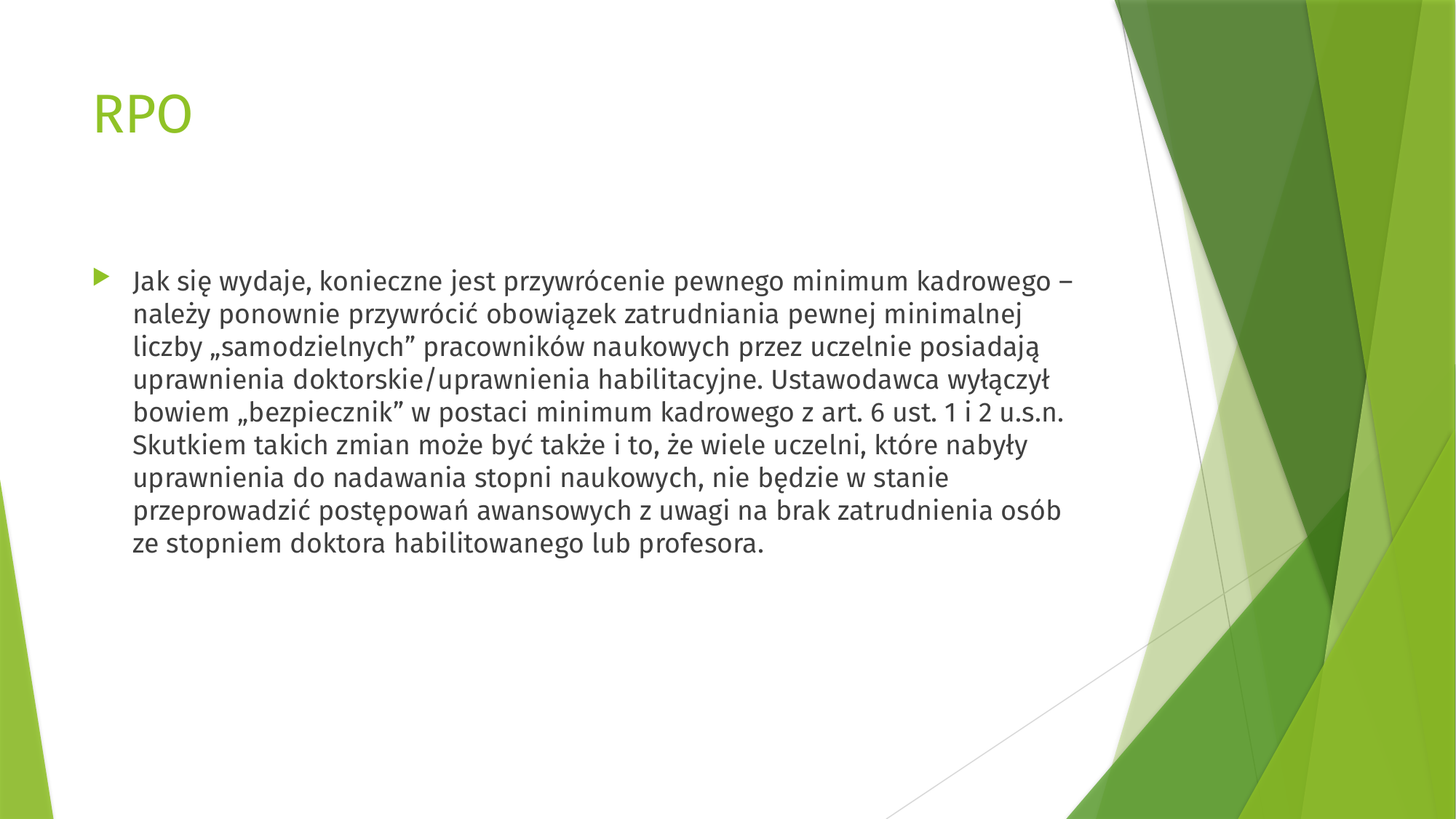

# RPO
Jak się wydaje, konieczne jest przywrócenie pewnego minimum kadrowego – należy ponownie przywrócić obowiązek zatrudniania pewnej minimalnej liczby „samodzielnych” pracowników naukowych przez uczelnie posiadają uprawnienia doktorskie/uprawnienia habilitacyjne. Ustawodawca wyłączył bowiem „bezpiecznik” w postaci minimum kadrowego z art. 6 ust. 1 i 2 u.s.n. Skutkiem takich zmian może być także i to, że wiele uczelni, które nabyły uprawnienia do nadawania stopni naukowych, nie będzie w stanie przeprowadzić postępowań awansowych z uwagi na brak zatrudnienia osób ze stopniem doktora habilitowanego lub profesora.